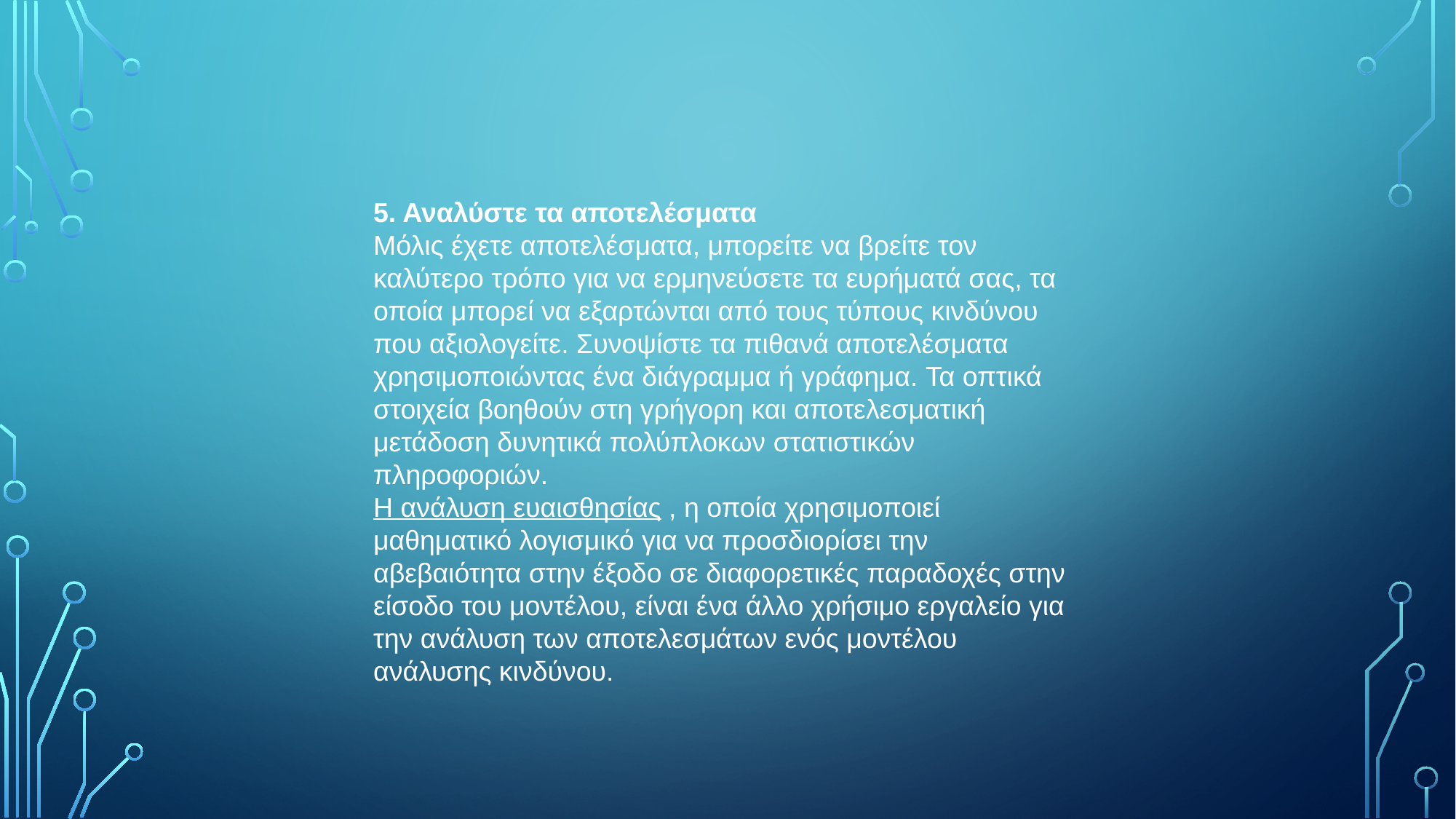

5. Αναλύστε τα αποτελέσματα
Μόλις έχετε αποτελέσματα, μπορείτε να βρείτε τον καλύτερο τρόπο για να ερμηνεύσετε τα ευρήματά σας, τα οποία μπορεί να εξαρτώνται από τους τύπους κινδύνου που αξιολογείτε. Συνοψίστε τα πιθανά αποτελέσματα χρησιμοποιώντας ένα διάγραμμα ή γράφημα. Τα οπτικά στοιχεία βοηθούν στη γρήγορη και αποτελεσματική μετάδοση δυνητικά πολύπλοκων στατιστικών πληροφοριών.
Η ανάλυση ευαισθησίας , η οποία χρησιμοποιεί μαθηματικό λογισμικό για να προσδιορίσει την αβεβαιότητα στην έξοδο σε διαφορετικές παραδοχές στην είσοδο του μοντέλου, είναι ένα άλλο χρήσιμο εργαλείο για την ανάλυση των αποτελεσμάτων ενός μοντέλου ανάλυσης κινδύνου.